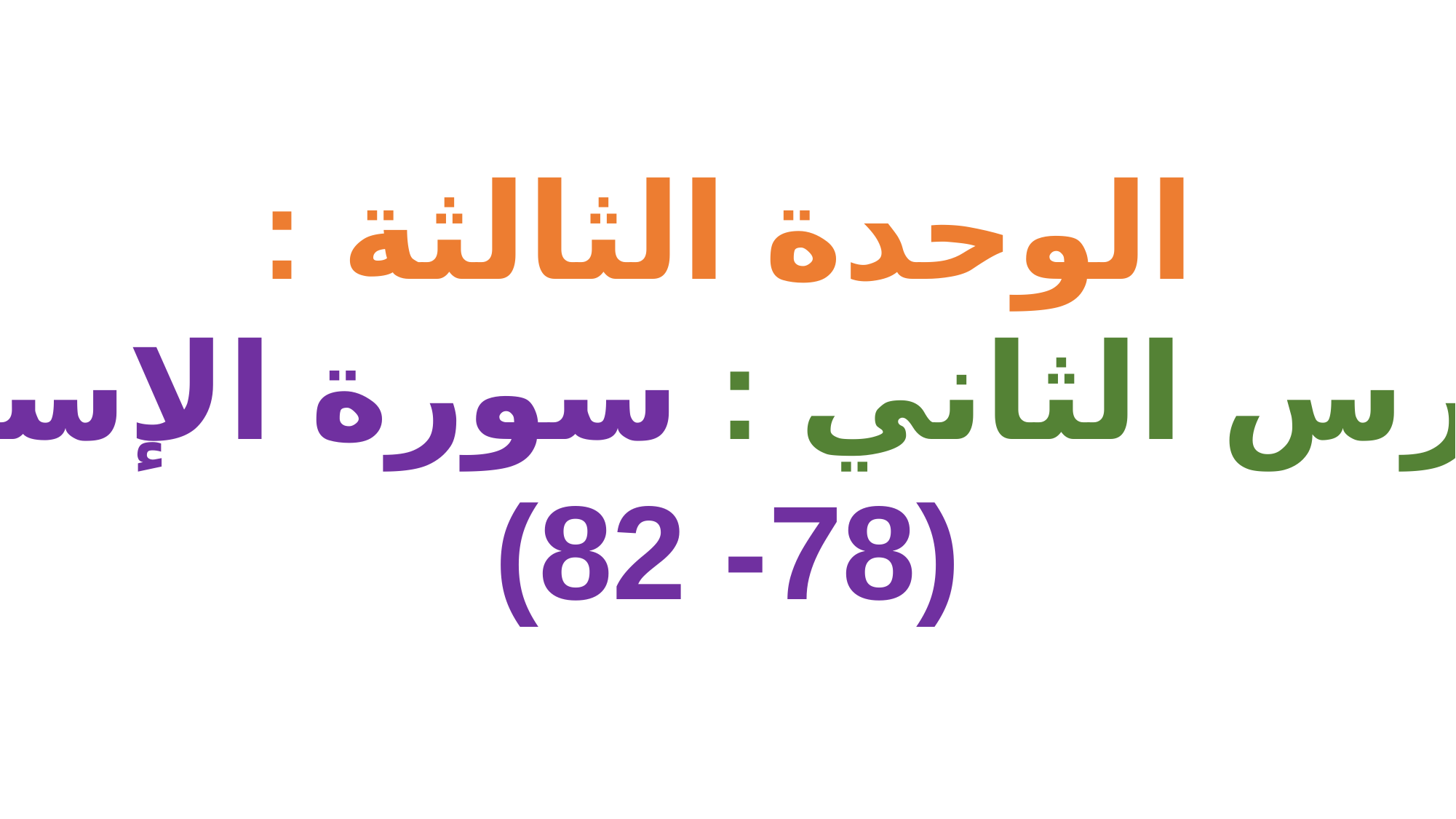

الوحدة الثالثة :
الدرس الثاني : سورة الإسراء
(78- 82)